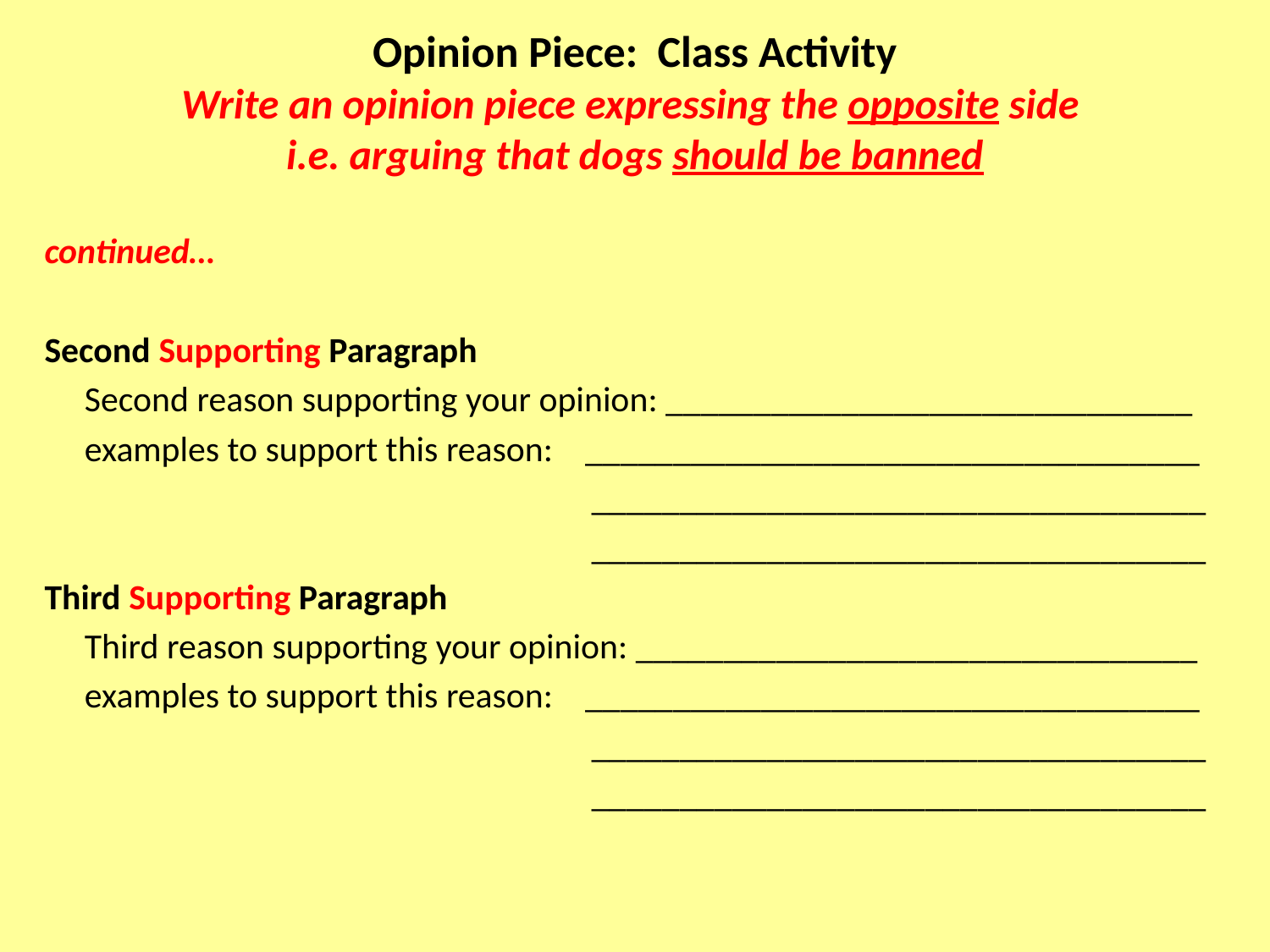

# Opinion Piece:  Class Activity Write an opinion piece expressing the opposite side i.e. arguing that dogs should be banned
continued…

Second Supporting Paragraph
     Second reason supporting your opinion: ______________________________
     examples to support this reason:    ___________________________________
                                                                    ___________________________________
                                                                    ___________________________________
Third Supporting Paragraph
     Third reason supporting your opinion: ________________________________
     examples to support this reason:    ___________________________________
                                                                    ___________________________________
                                                                    ___________________________________